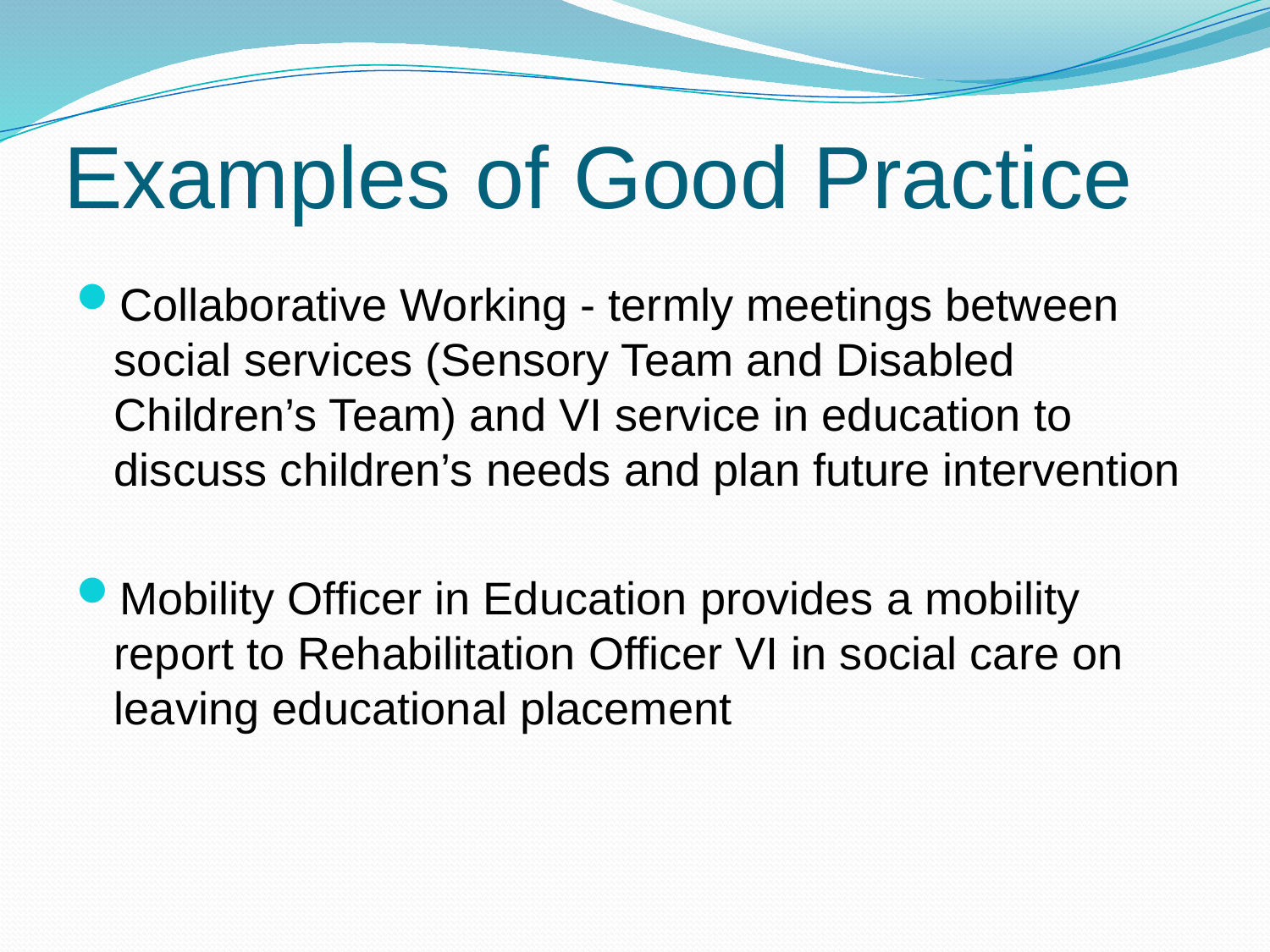

# Examples of Good Practice
Collaborative Working - termly meetings between social services (Sensory Team and Disabled Children’s Team) and VI service in education to discuss children’s needs and plan future intervention

Mobility Officer in Education provides a mobility report to Rehabilitation Officer VI in social care on leaving educational placement